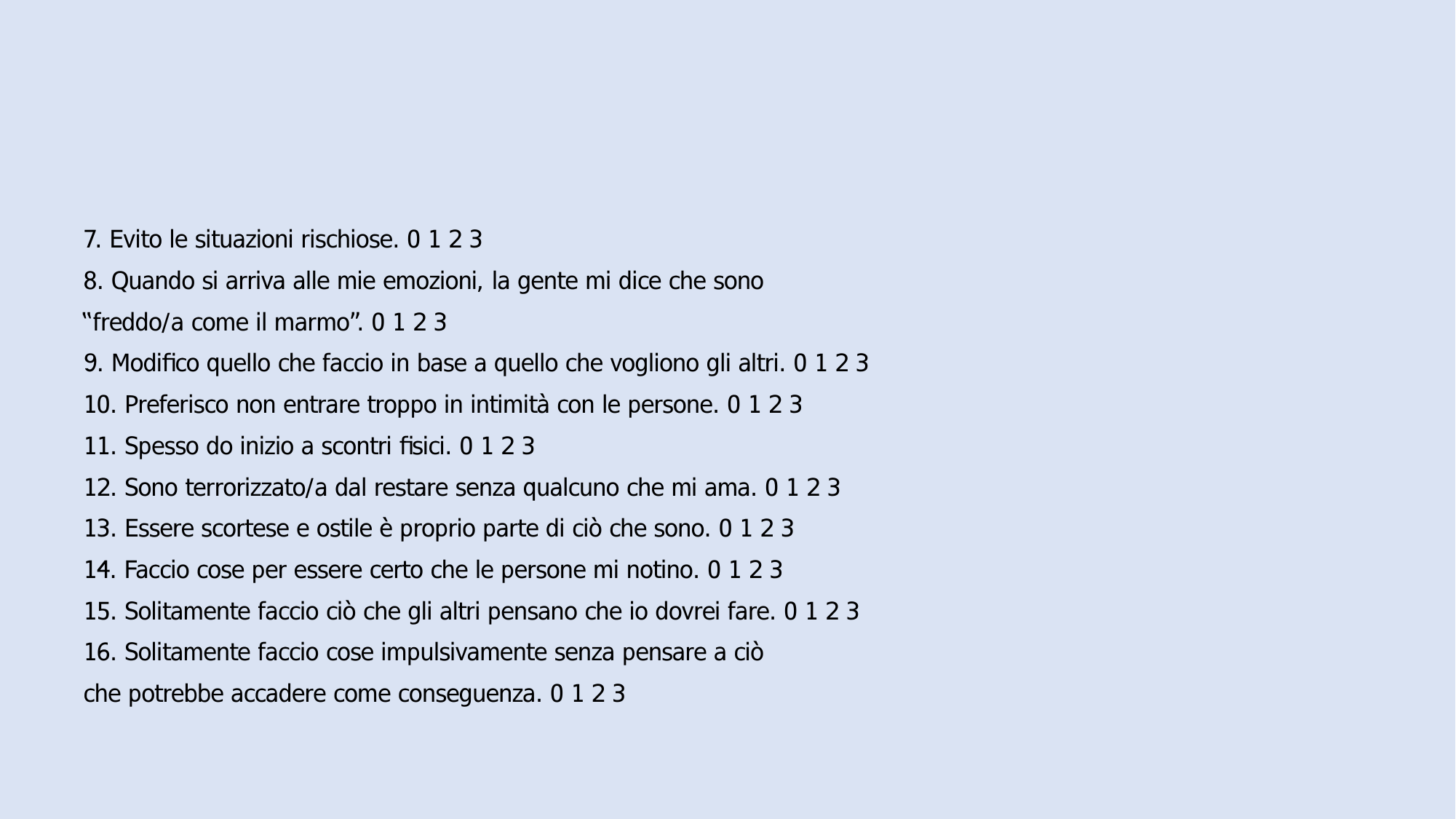

#
7. Evito le situazioni rischiose. 0 1 2 3
8. Quando si arriva alle mie emozioni, la gente mi dice che sono
“freddo/a come il marmo”. 0 1 2 3
9. Modifico quello che faccio in base a quello che vogliono gli altri. 0 1 2 3
10. Preferisco non entrare troppo in intimità con le persone. 0 1 2 3
11. Spesso do inizio a scontri fisici. 0 1 2 3
12. Sono terrorizzato/a dal restare senza qualcuno che mi ama. 0 1 2 3
13. Essere scortese e ostile è proprio parte di ciò che sono. 0 1 2 3
14. Faccio cose per essere certo che le persone mi notino. 0 1 2 3
15. Solitamente faccio ciò che gli altri pensano che io dovrei fare. 0 1 2 3
16. Solitamente faccio cose impulsivamente senza pensare a ciò
che potrebbe accadere come conseguenza. 0 1 2 3